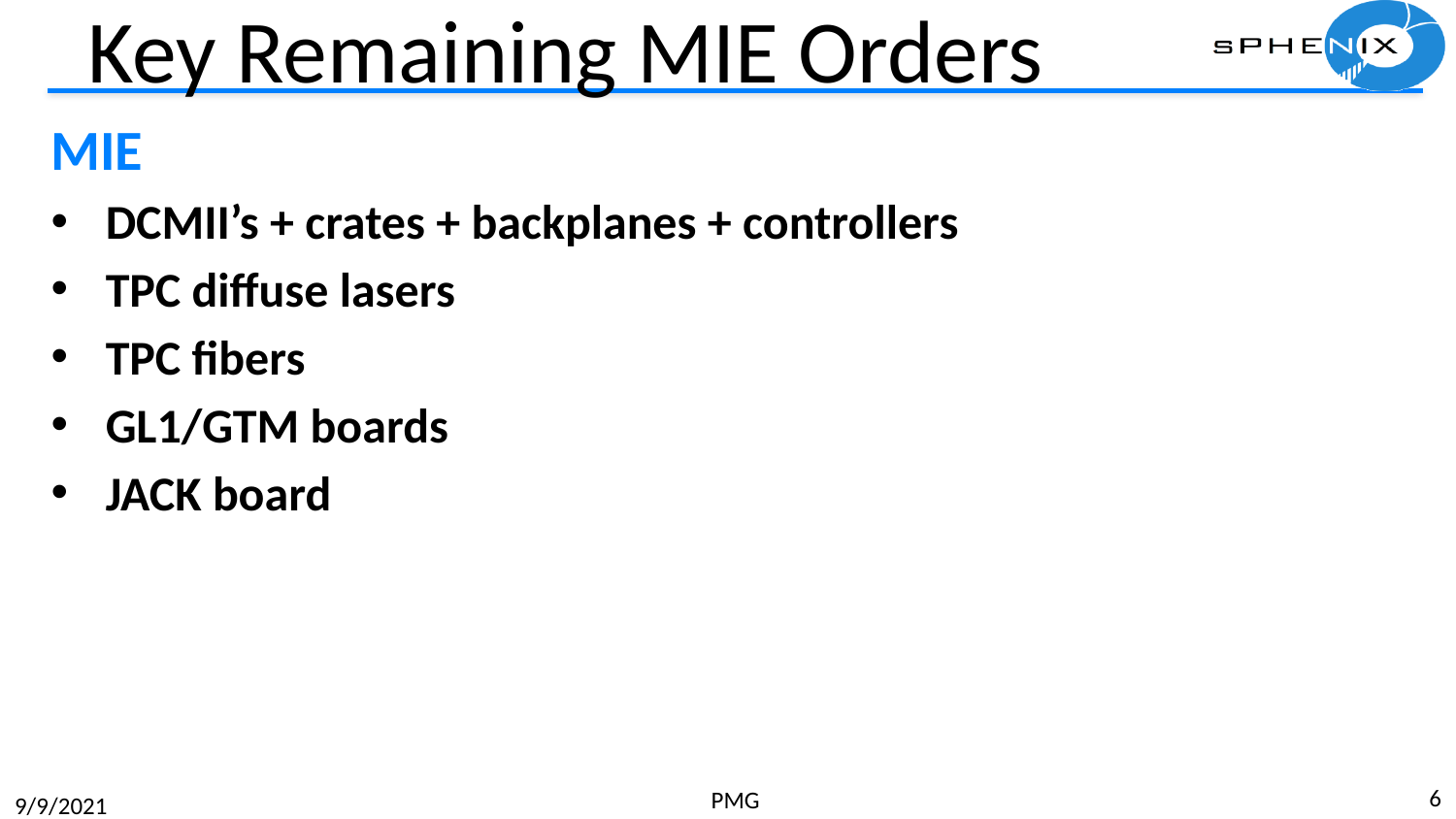

# Key Remaining MIE Orders
MIE
DCMII’s + crates + backplanes + controllers
TPC diffuse lasers
TPC fibers
GL1/GTM boards
JACK board

6
PMG
9/9/2021